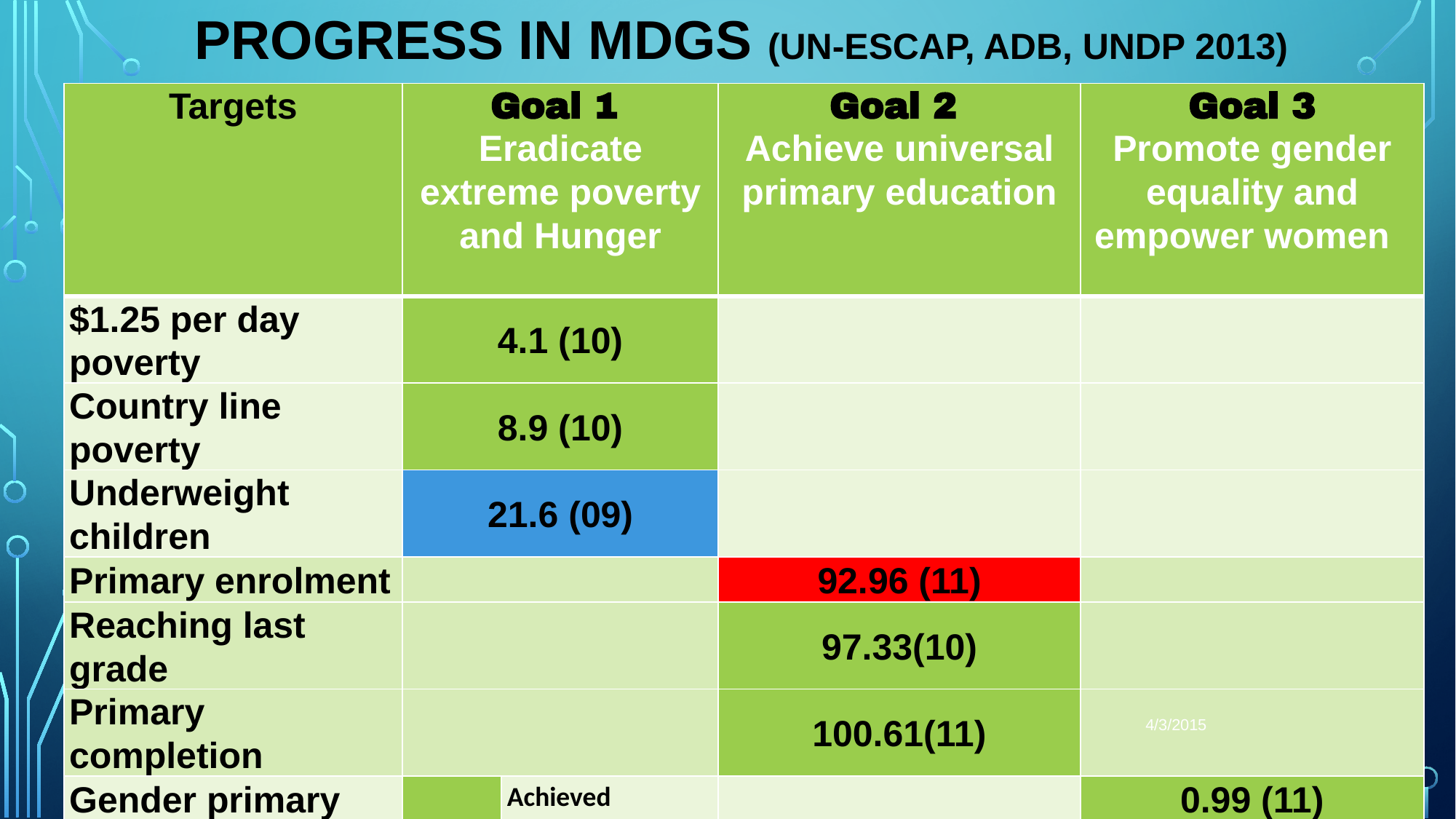

# Progress in MDGs (UN-ESCAP, ADB, Undp 2013)
| Targets | Goal 1  Eradicate extreme poverty and Hunger |  | Goal 2 Achieve universal primary education | Goal 3 Promote gender equality and empower women |
| --- | --- | --- | --- | --- |
| $1.25 per day poverty | 4.1 (10) |  |  |  |
| Country line poverty | 8.9 (10) |  |  |  |
| Underweight children | 21.6 (09) |  |  |  |
| Primary enrolment |  |  | 92.96 (11) |  |
| Reaching last grade |  |  | 97.33(10) |  |
| Primary completion |  |  | 100.61(11) |  |
| Gender primary |  | Achieved |  | 0.99 (11) |
| Gender secondary |  | Expected to achieve |  | 1.04 (11) |
| Gender tertiary |  | Regressing |  | 1.83 (11) |
6
4/3/2015